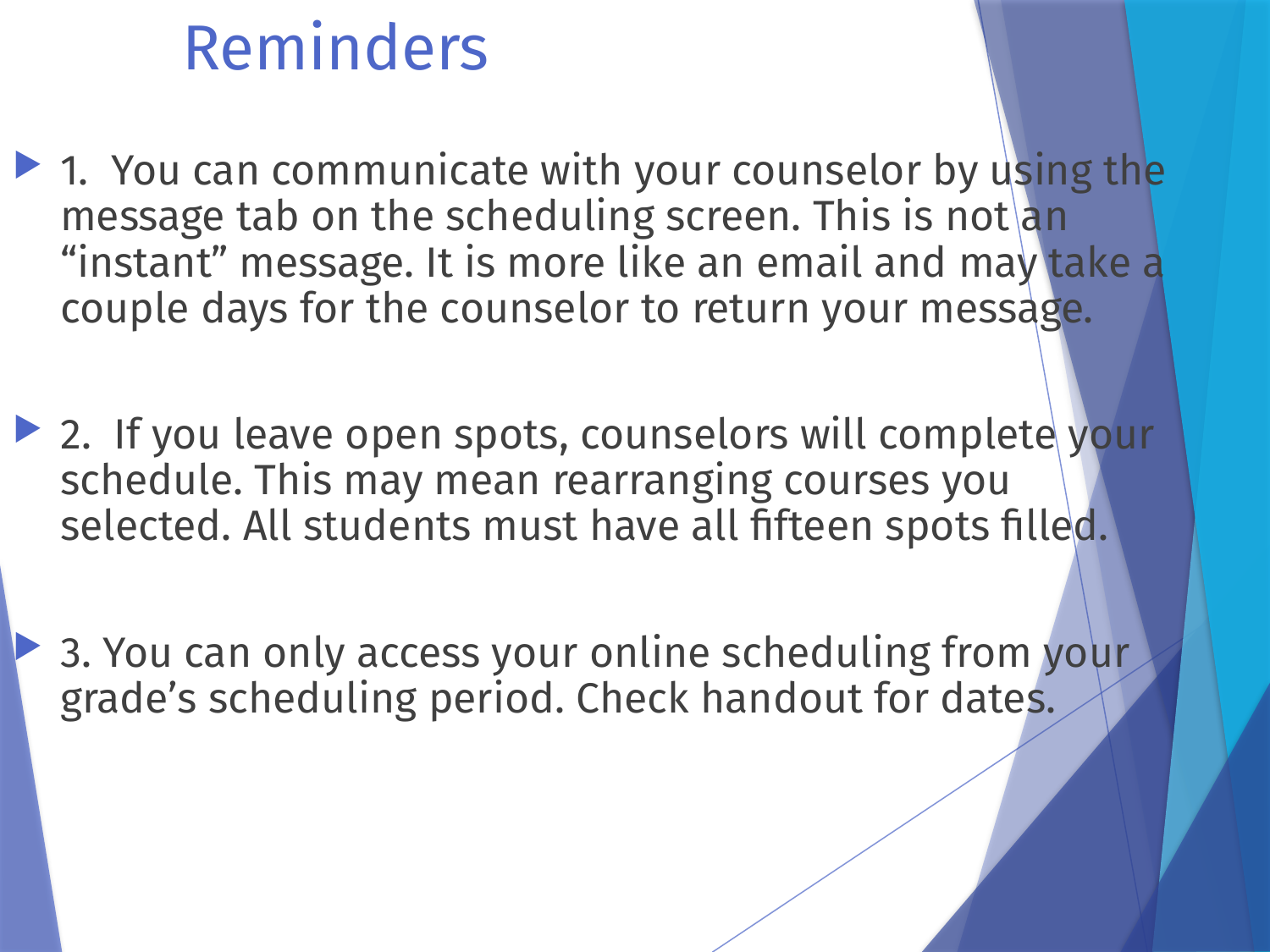

# Reminders

1.  You can communicate with your counselor by using the message tab on the scheduling screen. This is not an “instant” message. It is more like an email and may take a couple days for the counselor to return your message.

2.  If you leave open spots, counselors will complete your schedule. This may mean rearranging courses you selected. All students must have all fifteen spots filled.

3. You can only access your online scheduling from your grade’s scheduling period. Check handout for dates.